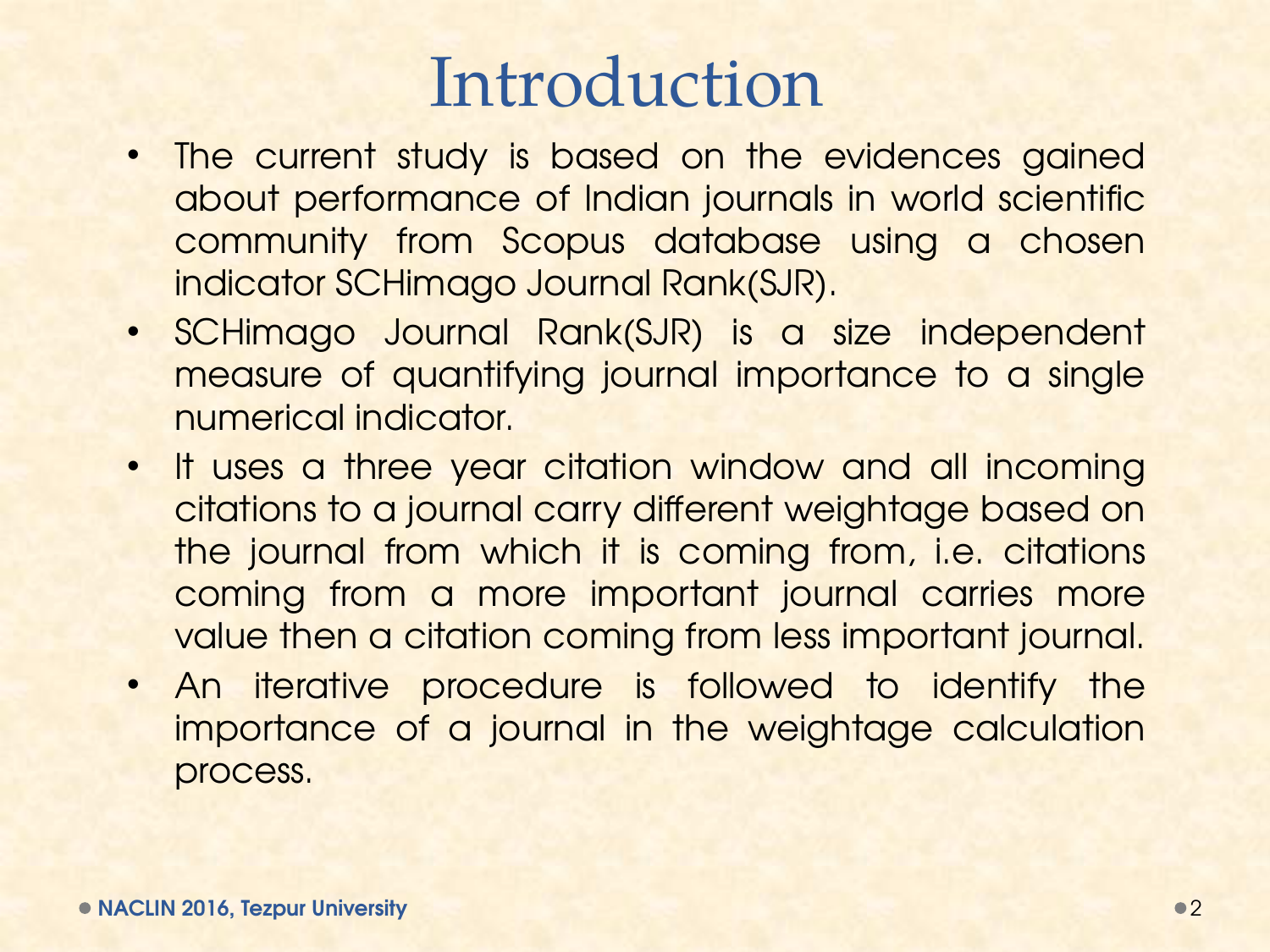

# Introduction
The current study is based on the evidences gained about performance of Indian journals in world scientific community from Scopus database using a chosen indicator SCHimago Journal Rank(SJR).
SCHimago Journal Rank(SJR) is a size independent measure of quantifying journal importance to a single numerical indicator.
It uses a three year citation window and all incoming citations to a journal carry different weightage based on the journal from which it is coming from, i.e. citations coming from a more important journal carries more value then a citation coming from less important journal.
An iterative procedure is followed to identify the importance of a journal in the weightage calculation process.

NACLIN 2016, Tezpur University
2